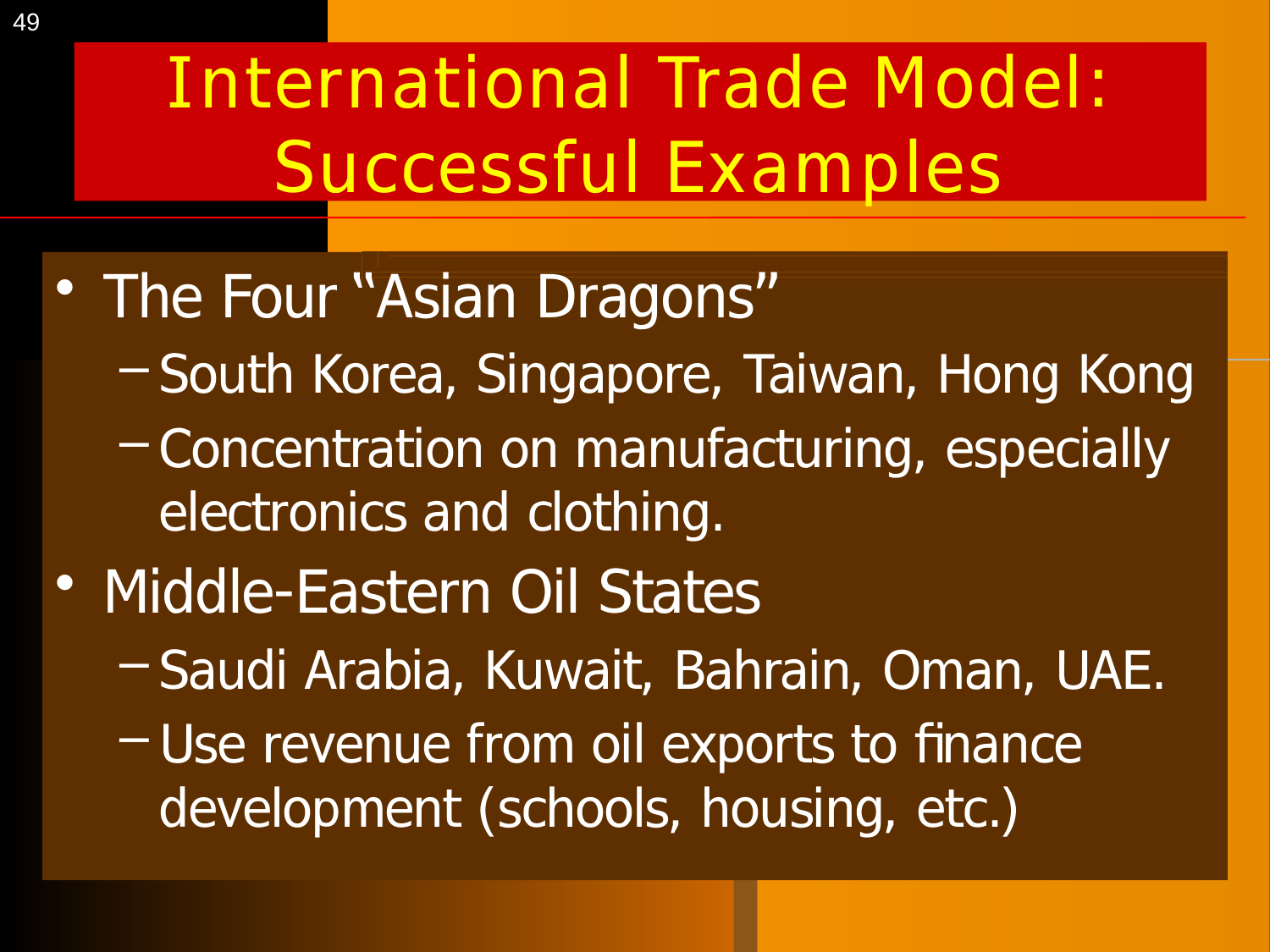

49
# International Trade Model: Successful Examples
The Four “Asian Dragons”
South Korea, Singapore, Taiwan, Hong Kong
Concentration on manufacturing, especially electronics and clothing.
Middle-Eastern Oil States
Saudi Arabia, Kuwait, Bahrain, Oman, UAE.
Use revenue from oil exports to finance development (schools, housing, etc.)